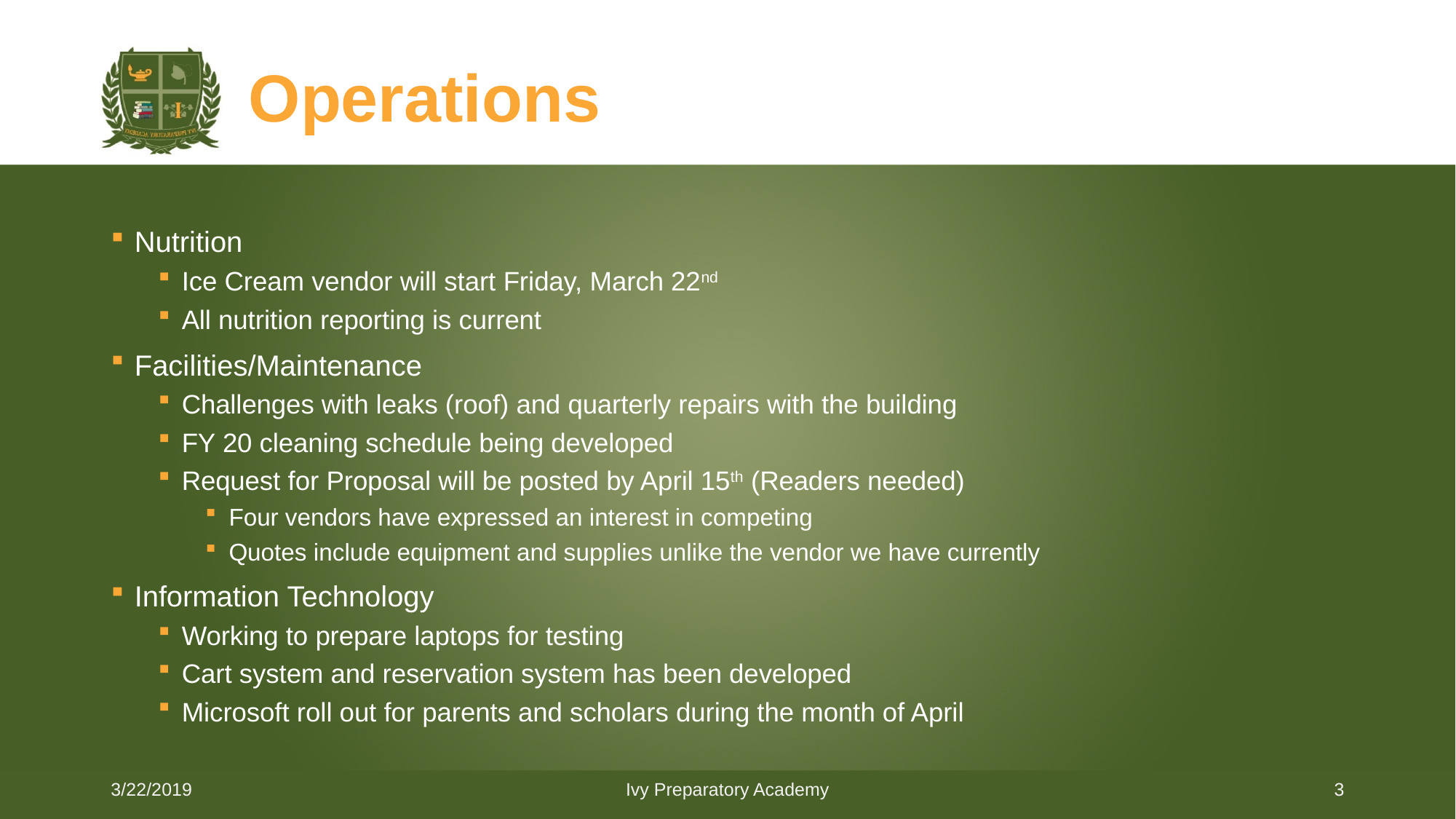

# Operations
Nutrition
Ice Cream vendor will start Friday, March 22nd
All nutrition reporting is current
Facilities/Maintenance
Challenges with leaks (roof) and quarterly repairs with the building
FY 20 cleaning schedule being developed
Request for Proposal will be posted by April 15th (Readers needed)
Four vendors have expressed an interest in competing
Quotes include equipment and supplies unlike the vendor we have currently
Information Technology
Working to prepare laptops for testing
Cart system and reservation system has been developed
Microsoft roll out for parents and scholars during the month of April

3/22/2019
Ivy Preparatory Academy
3